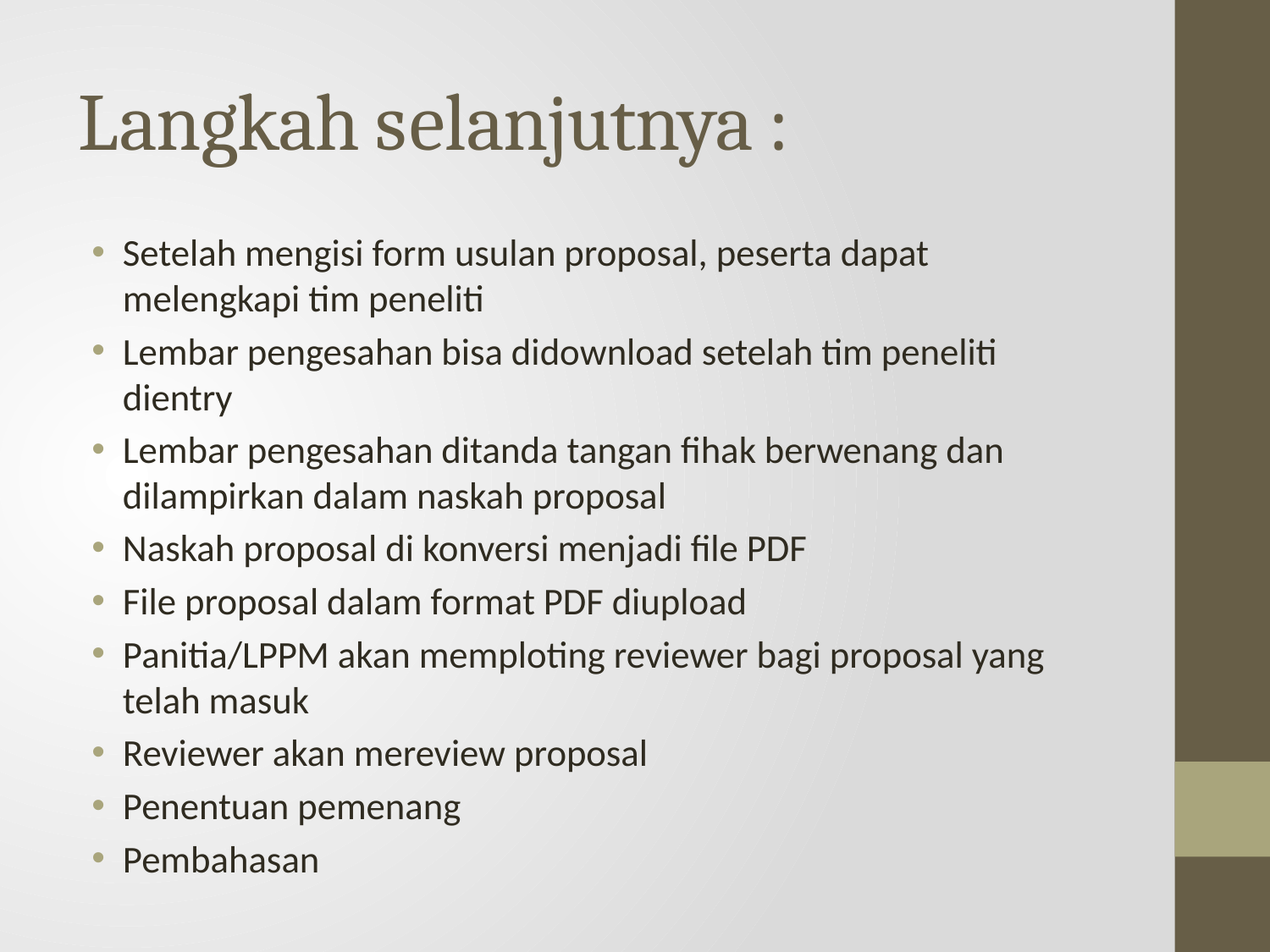

# Langkah selanjutnya :
Setelah mengisi form usulan proposal, peserta dapat melengkapi tim peneliti
Lembar pengesahan bisa didownload setelah tim peneliti dientry
Lembar pengesahan ditanda tangan fihak berwenang dan dilampirkan dalam naskah proposal
Naskah proposal di konversi menjadi file PDF
File proposal dalam format PDF diupload
Panitia/LPPM akan memploting reviewer bagi proposal yang telah masuk
Reviewer akan mereview proposal
Penentuan pemenang
Pembahasan